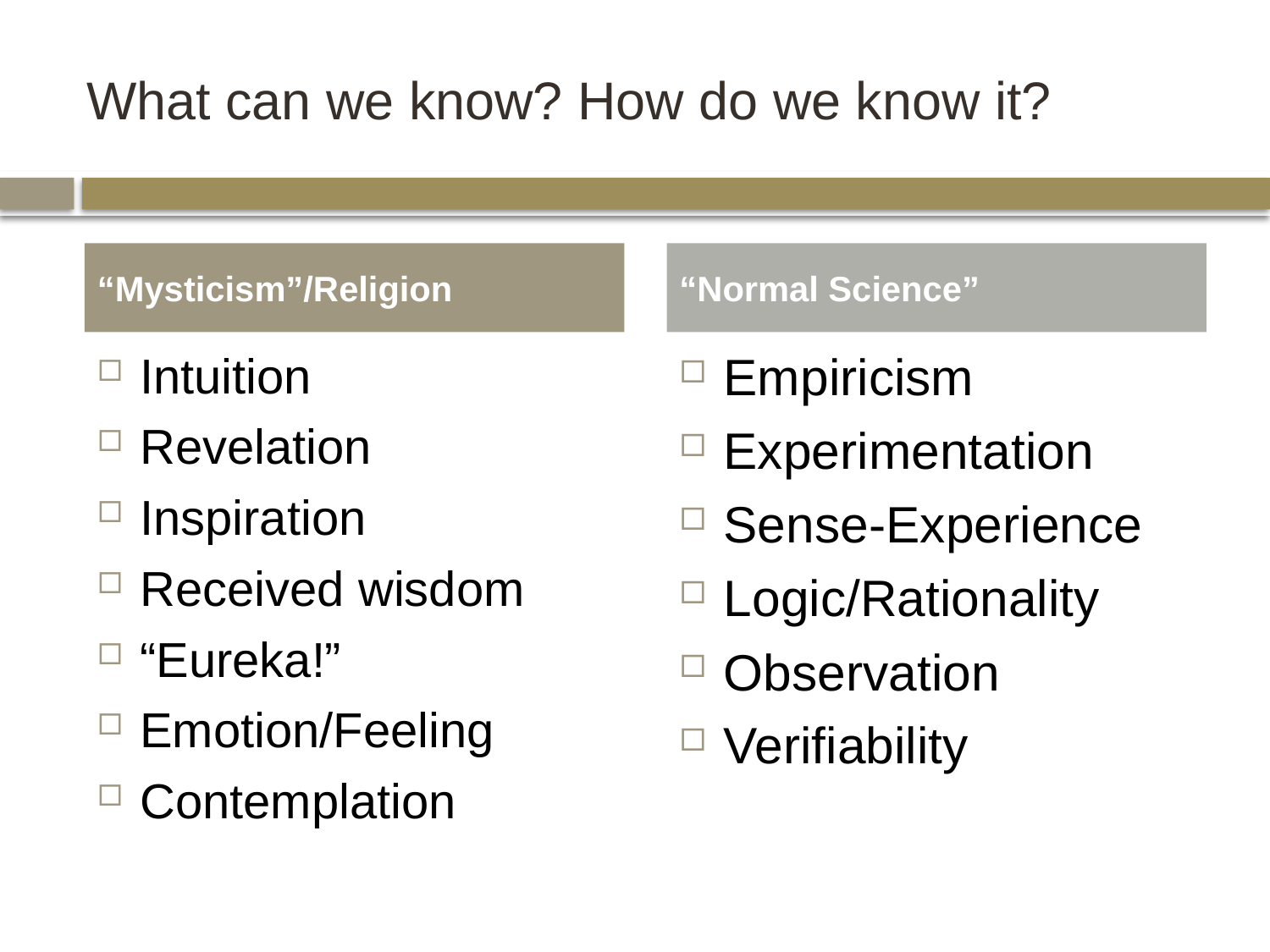

# What can we know? How do we know it?
“Mysticism”/Religion
“Normal Science”
Intuition
Revelation
Inspiration
Received wisdom
“Eureka!”
Emotion/Feeling
Contemplation
Empiricism
Experimentation
Sense-Experience
Logic/Rationality
Observation
Verifiability